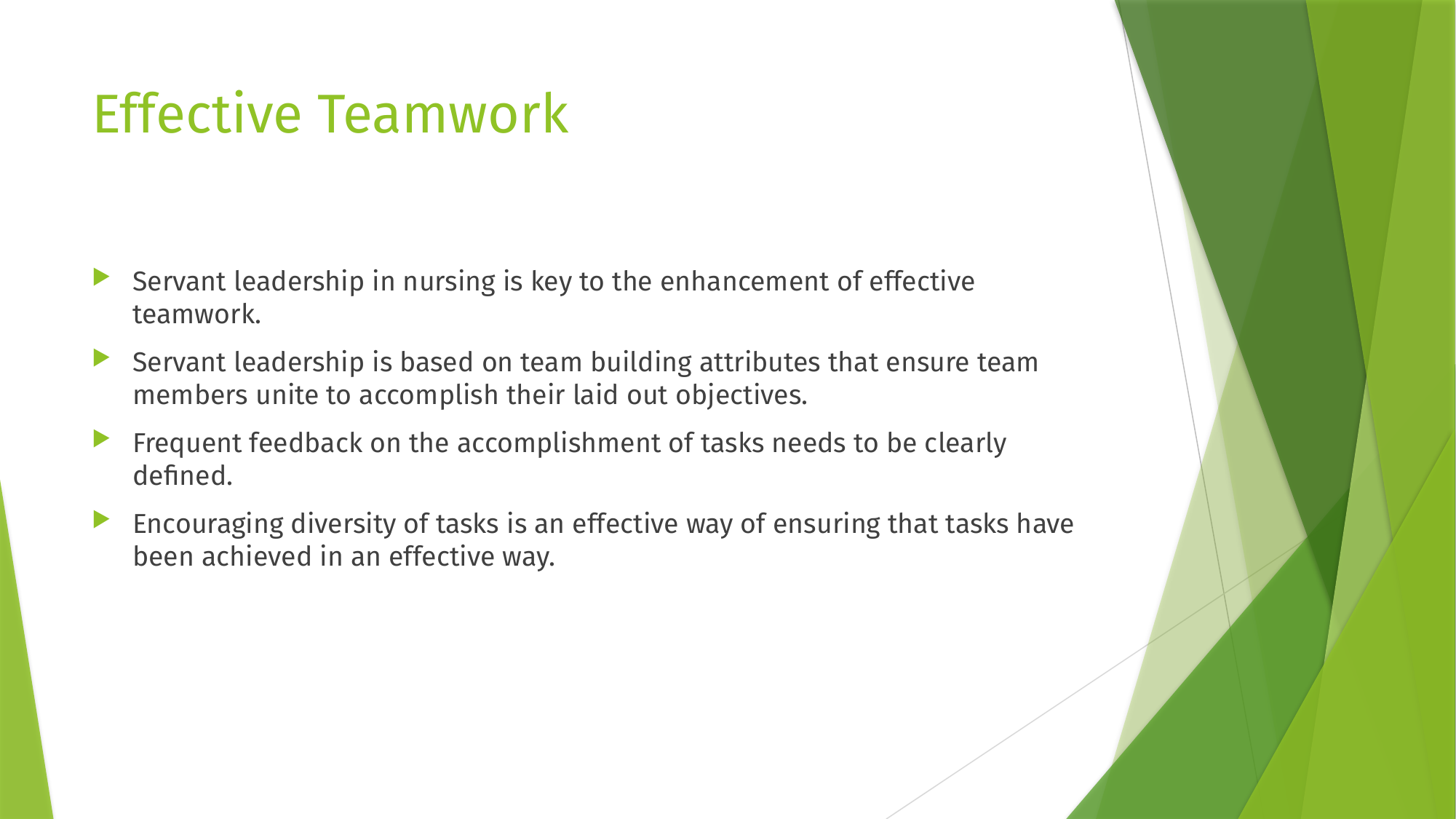

# Effective Teamwork
Servant leadership in nursing is key to the enhancement of effective teamwork.
Servant leadership is based on team building attributes that ensure team members unite to accomplish their laid out objectives.
Frequent feedback on the accomplishment of tasks needs to be clearly defined.
Encouraging diversity of tasks is an effective way of ensuring that tasks have been achieved in an effective way.